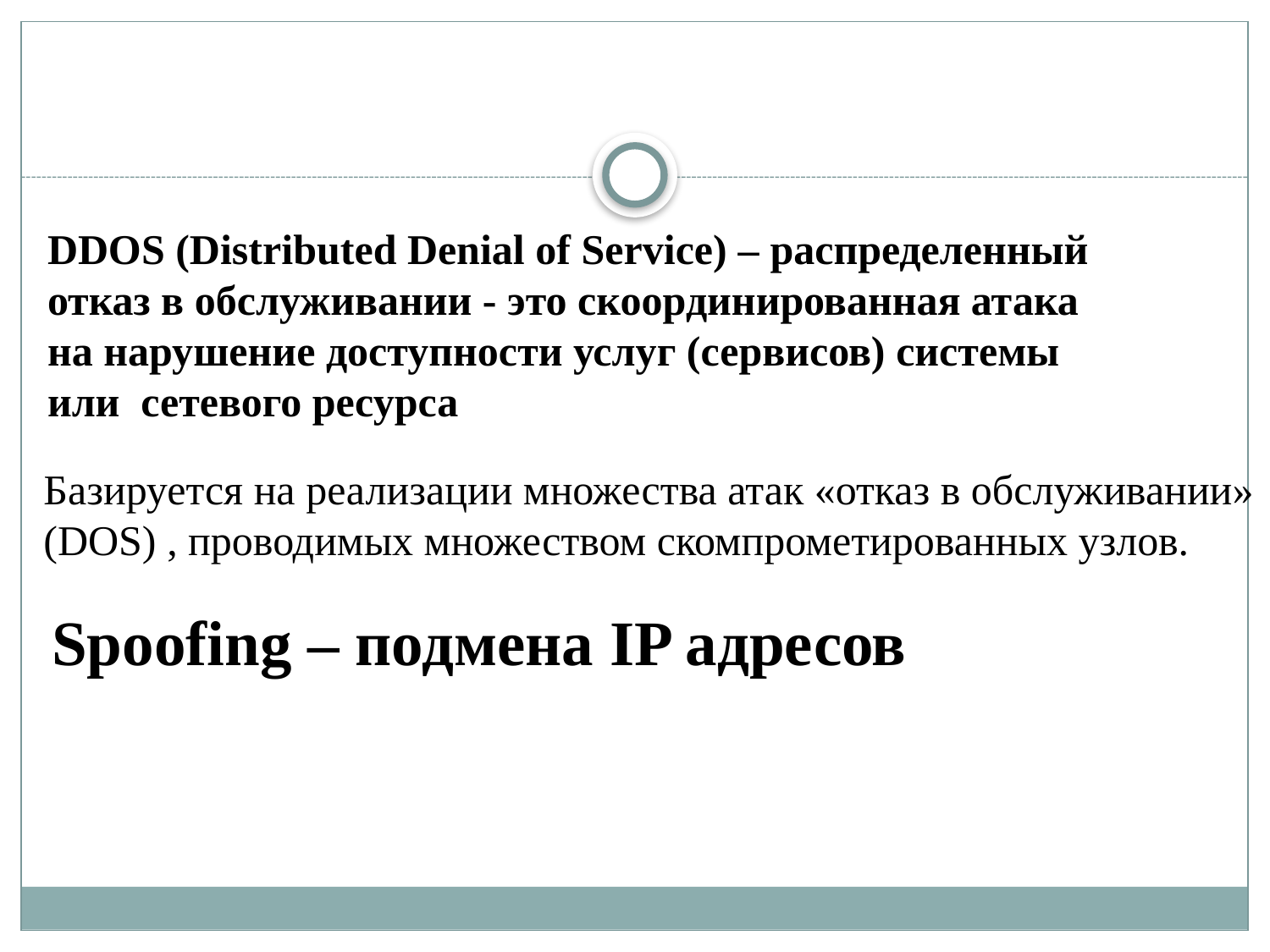

DDOS (Distributed Denial of Service) – распределенный
отказ в обслуживании - это скоординированная атака
на нарушение доступности услуг (сервисов) системы
или  сетевого ресурса
Базируется на реализации множества атак «отказ в обслуживании»
(DOS) , проводимых множеством скомпрометированных узлов.
Spoofing – подмена IP адресов